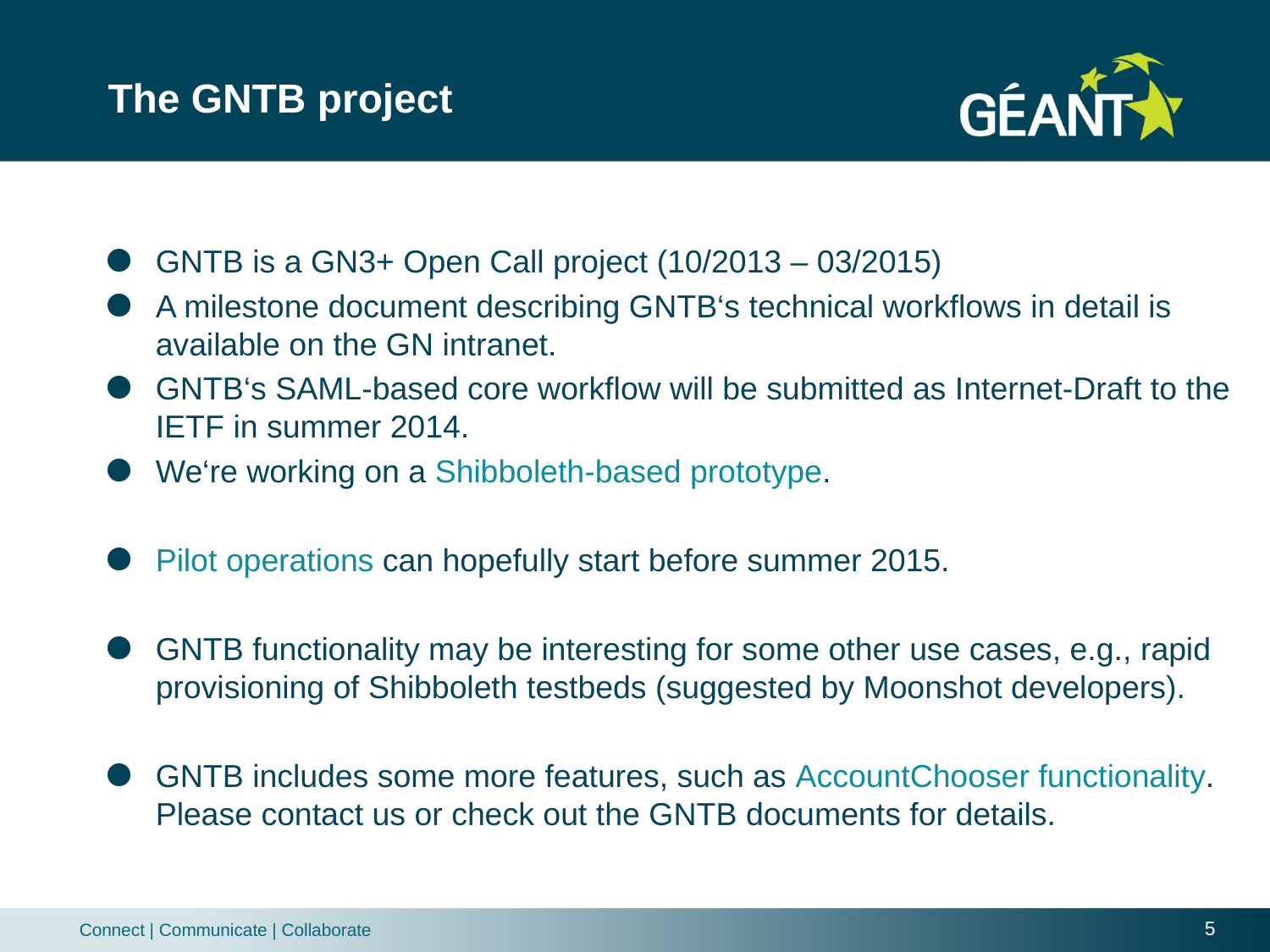

The GNTB project

GNTB is a GN3+ Open Call project (10/2013 – 03/2015)
A milestone document describing GNTB‘s technical workflows in detail is available on the GN intranet.
GNTB‘s SAML-based core workflow will be submitted as Internet-Draft to the IETF in summer 2014.
We‘re working on a Shibboleth-based prototype.

Pilot operations can hopefully start before summer 2015.

GNTB functionality may be interesting for some other use cases, e.g., rapid provisioning of Shibboleth testbeds (suggested by Moonshot developers).

GNTB includes some more features, such as AccountChooser functionality. Please contact us or check out the GNTB documents for details.